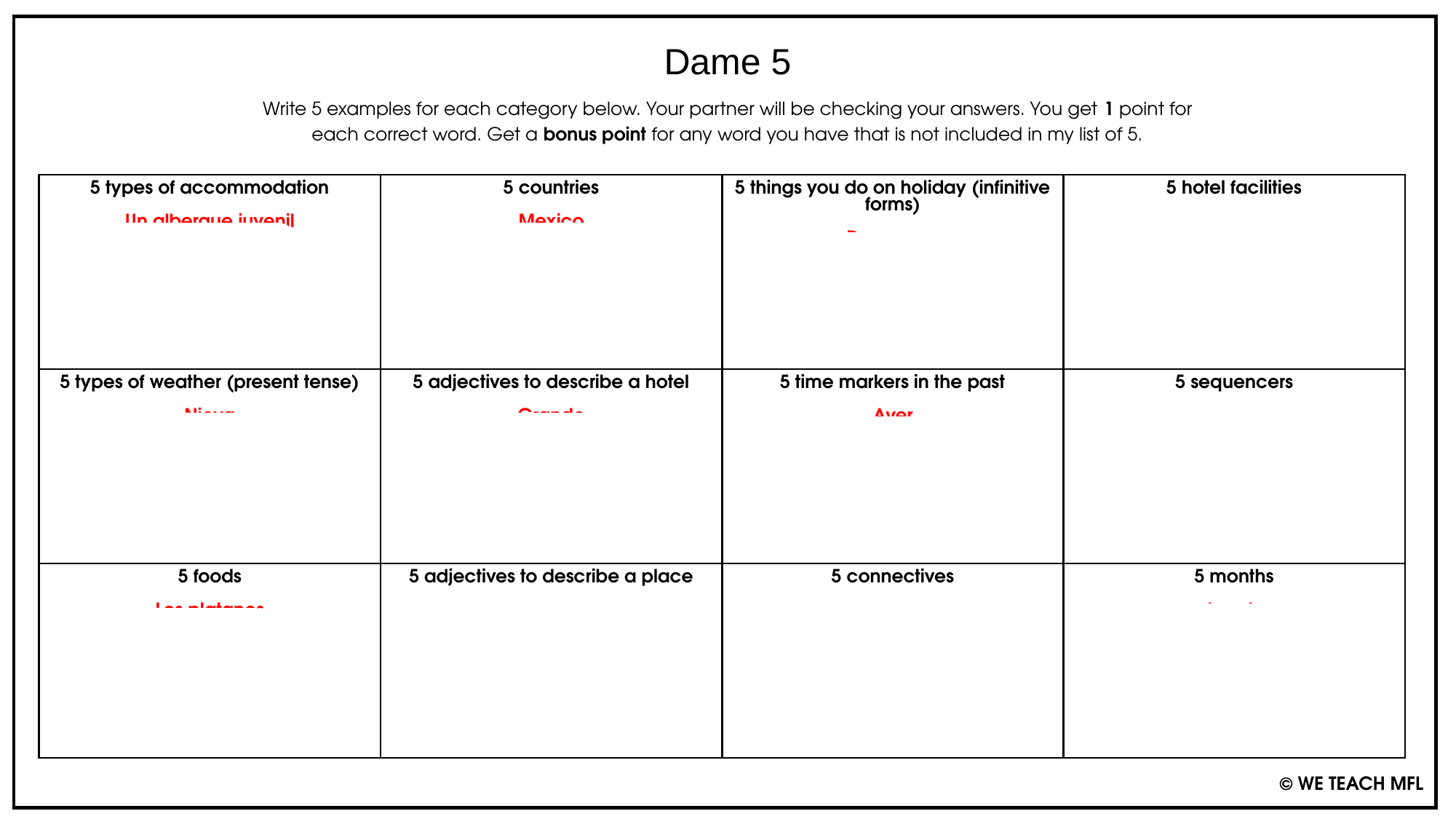

Dame 5
Write 5 examples for each category below. Your partner will be checking your answers. You get 1 point for each correct word. Get a bonus point for any word you have that is not included in my list of 5.
| 5 types of accommodation Un albergue juvenil Un camping Un hotel Una caravana Una tienda | 5 countries Mexico Egipto Irlanda Escocia Alemania | 5 things you do on holiday (infinitive forms) Descansar Hacer turismo Tomar el sol Sacar fotos Comer la comida típica | 5 hotel facilities Una piscina Un bar Un gimnasio Una terraza Un aparcamiento |
| --- | --- | --- | --- |
| 5 types of weather (present tense) Nieva Hace mal tiempo Hace calor Hay niebla Hace sol | 5 adjectives to describe a hotel Grande Lujoso Sucio Tranquilo Barato | 5 time markers in the past Ayer Anteayer El verano pasado Hace un mes El invierno pasado | 5 sequencers Luego Después Antes Más tarde Entonces |
| 5 foods Los platanos El pescado Las galletas El chocolate El pan | 5 adjectives to describe a place Ruidoso Limpio Precioso Antiguo Moderno | 5 connectives Así que Cuando También Ya que Y | 5 months Agosto Diciembre Enero Marzo Mayo |

© WE TEACH MFL